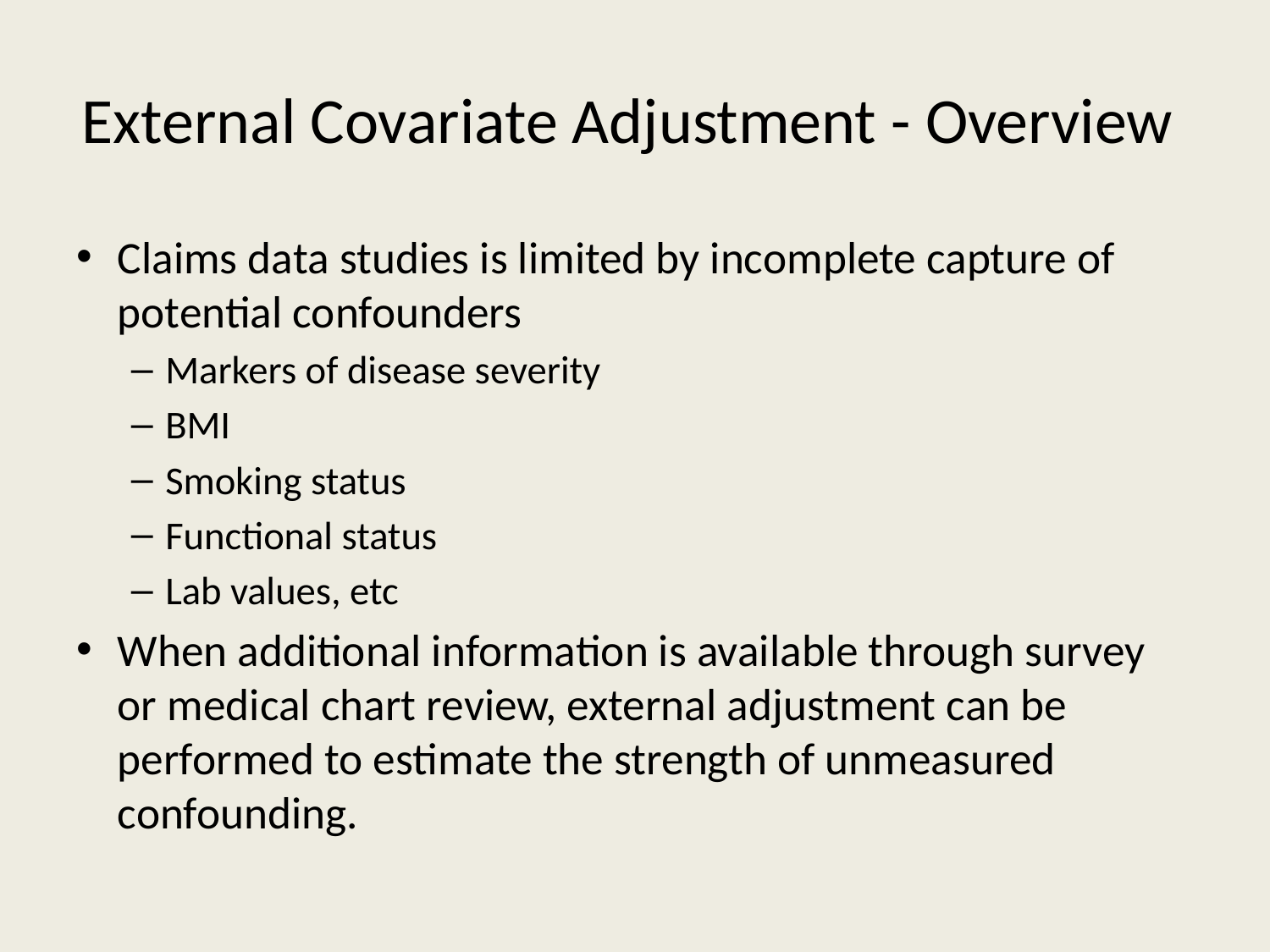

# External Covariate Adjustment - Overview
Claims data studies is limited by incomplete capture of potential confounders
Markers of disease severity
BMI
Smoking status
Functional status
Lab values, etc
When additional information is available through survey or medical chart review, external adjustment can be performed to estimate the strength of unmeasured confounding.
For Internal Use Only. Amgen Confidential.
90